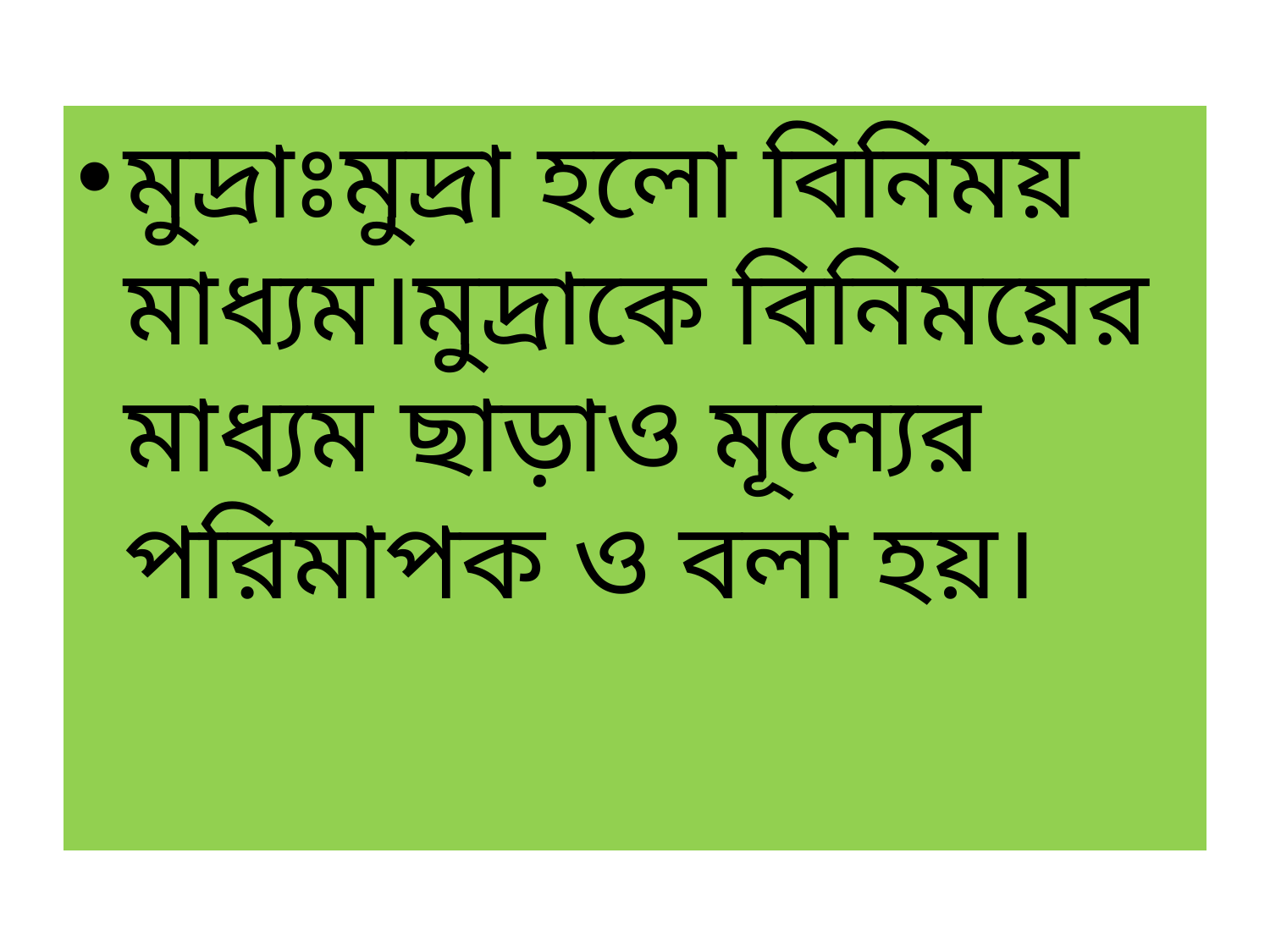

মুদ্রাঃমুদ্রা হলো বিনিময় মাধ্যম।মুদ্রাকে বিনিময়ের মাধ্যম ছাড়াও মূল্যের পরিমাপক ও বলা হয়।